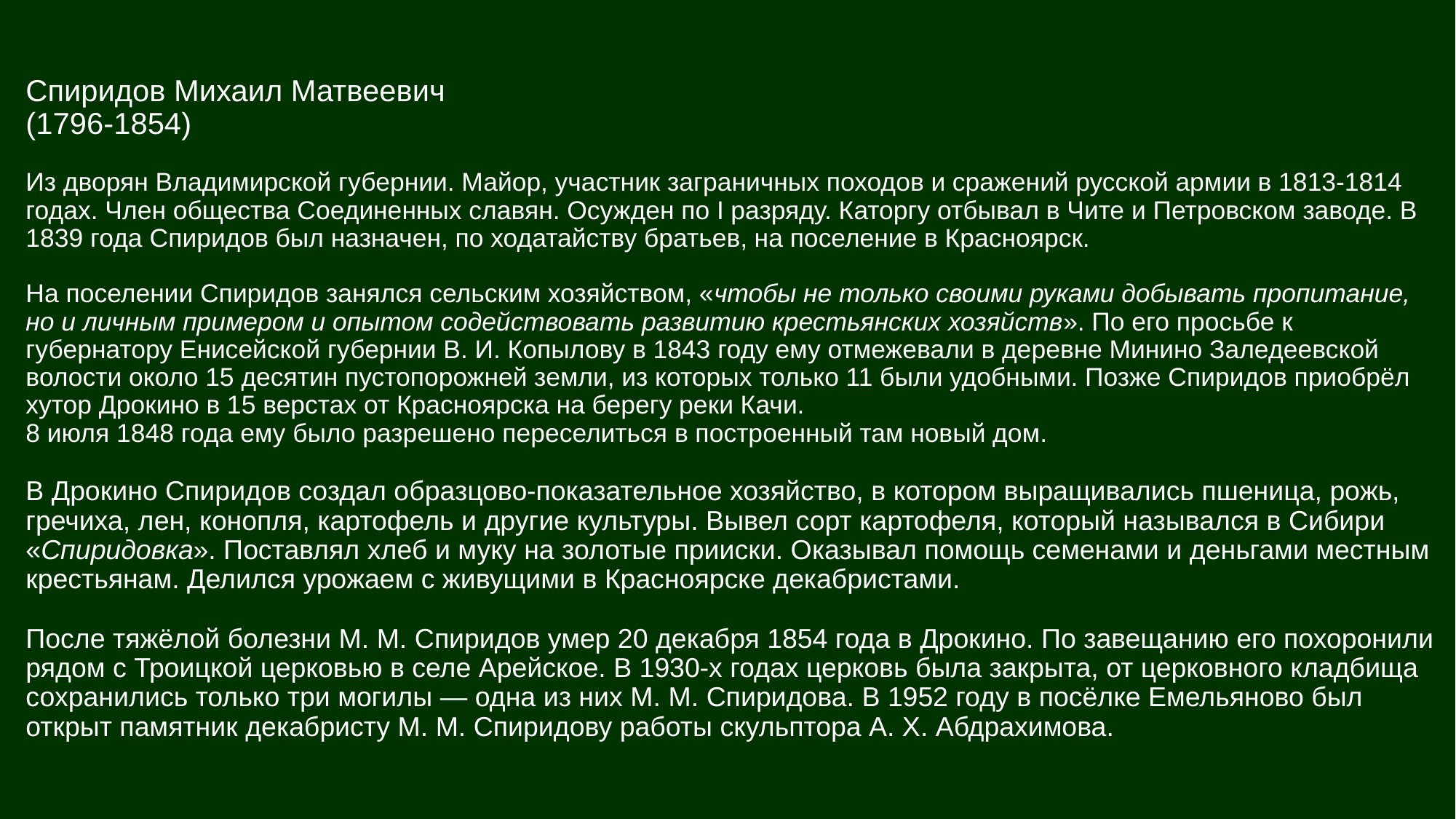

# Спиридов Михаил Матвеевич (1796-1854) Из дворян Владимирской губернии. Майор, участник заграничных походов и сражений русской армии в 1813-1814 годах. Член общества Соединенных славян. Осужден по I разряду. Каторгу отбывал в Чите и Петровском заводе. В 1839 года Спиридов был назначен, по ходатайству братьев, на поселение в Красноярск. На поселении Спиридов занялся сельским хозяйством, «чтобы не только своими руками добывать пропитание, но и личным примером и опытом содействовать развитию крестьянских хозяйств». По его просьбе к губернатору Енисейской губернии В. И. Копылову в 1843 году ему отмежевали в деревне Минино Заледеевской волости около 15 десятин пустопорожней земли, из которых только 11 были удобными. Позже Спиридов приобрёл хутор Дрокино в 15 верстах от Красноярска на берегу реки Качи. 8 июля 1848 года ему было разрешено переселиться в построенный там новый дом. В Дрокино Спиридов создал образцово-показательное хозяйство, в котором выращивались пшеница, рожь, гречиха, лен, конопля, картофель и другие культуры. Вывел сорт картофеля, который назывался в Сибири «Спиридовка». Поставлял хлеб и муку на золотые прииски. Оказывал помощь семенами и деньгами местным крестьянам. Делился урожаем с живущими в Красноярске декабристами. После тяжёлой болезни М. М. Спиридов умер 20 декабря 1854 года в Дрокино. По завещанию его похоронили рядом с Троицкой церковью в селе Арейское. В 1930-х годах церковь была закрыта, от церковного кладбища сохранились только три могилы — одна из них М. М. Спиридова. В 1952 году в посёлке Емельяново был открыт памятник декабристу М. М. Спиридову работы скульптора А. Х. Абдрахимова.